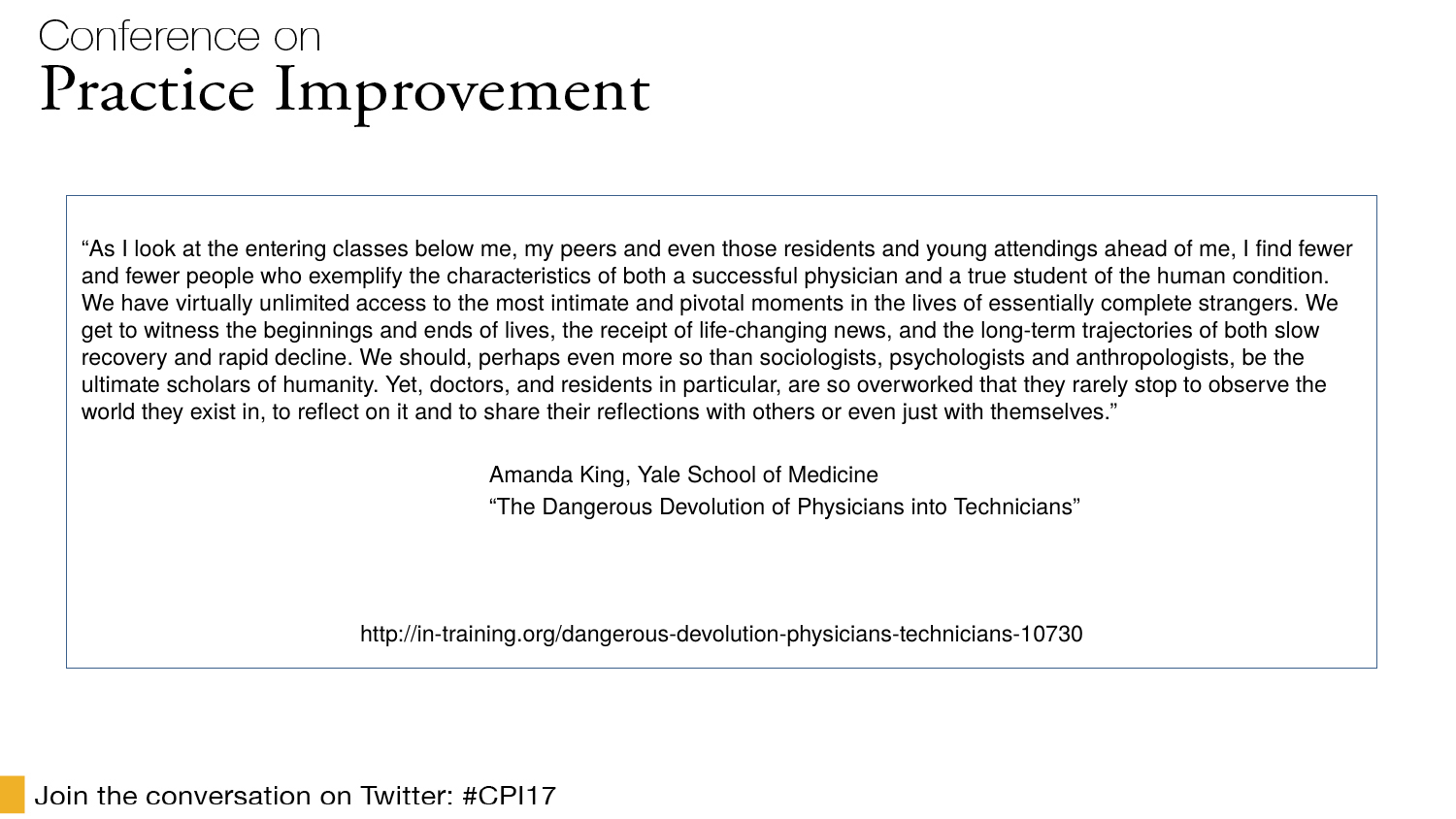

“As I look at the entering classes below me, my peers and even those residents and young attendings ahead of me, I find fewer and fewer people who exemplify the characteristics of both a successful physician and a true student of the human condition. We have virtually unlimited access to the most intimate and pivotal moments in the lives of essentially complete strangers. We get to witness the beginnings and ends of lives, the receipt of life-changing news, and the long-term trajectories of both slow recovery and rapid decline. We should, perhaps even more so than sociologists, psychologists and anthropologists, be the ultimate scholars of humanity. Yet, doctors, and residents in particular, are so overworked that they rarely stop to observe the world they exist in, to reflect on it and to share their reflections with others or even just with themselves.”

								Amanda King, Yale School of Medicine
								“The Dangerous Devolution of Physicians into Technicians”

http://in-training.org/dangerous-devolution-physicians-technicians-10730